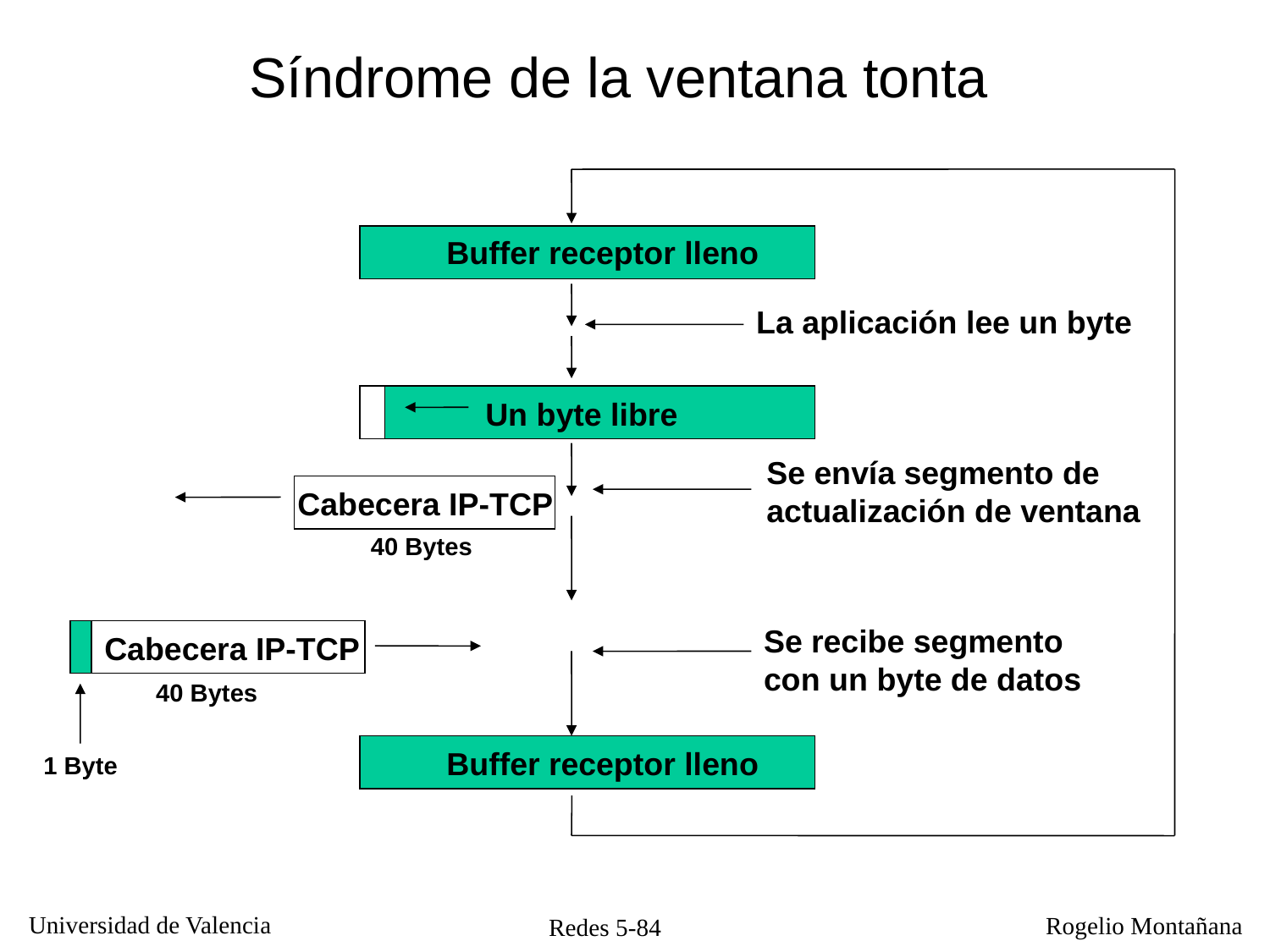

Síndrome de la ventana tonta

Buffer receptor lleno

La aplicación lee un byte

Un byte libre

Se envía segmento de
actualización de ventana

Cabecera IP-TCP

40 Bytes
Se recibe segmento
con un byte de datos

Cabecera IP-TCP

40 Bytes

Buffer receptor lleno
1 Byte